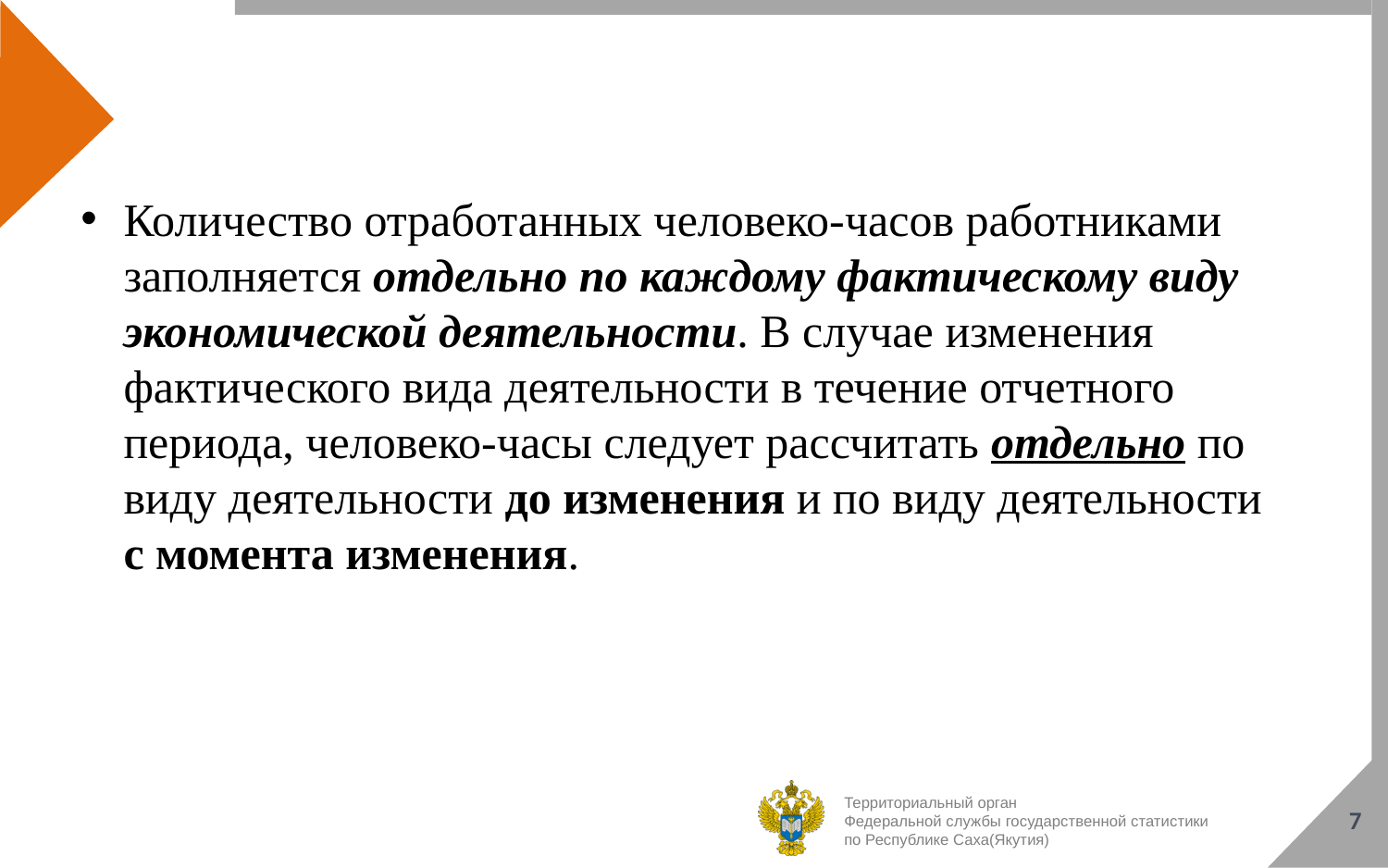

Количество отработанных человеко-часов работниками заполняется отдельно по каждому фактическому виду экономической деятельности. В случае изменения фактического вида деятельности в течение отчетного периода, человеко-часы следует рассчитать отдельно по виду деятельности до изменения и по виду деятельности с момента изменения.

7
Территориальный орган
Федеральной службы государственной статистики
по Республике Саха(Якутия)